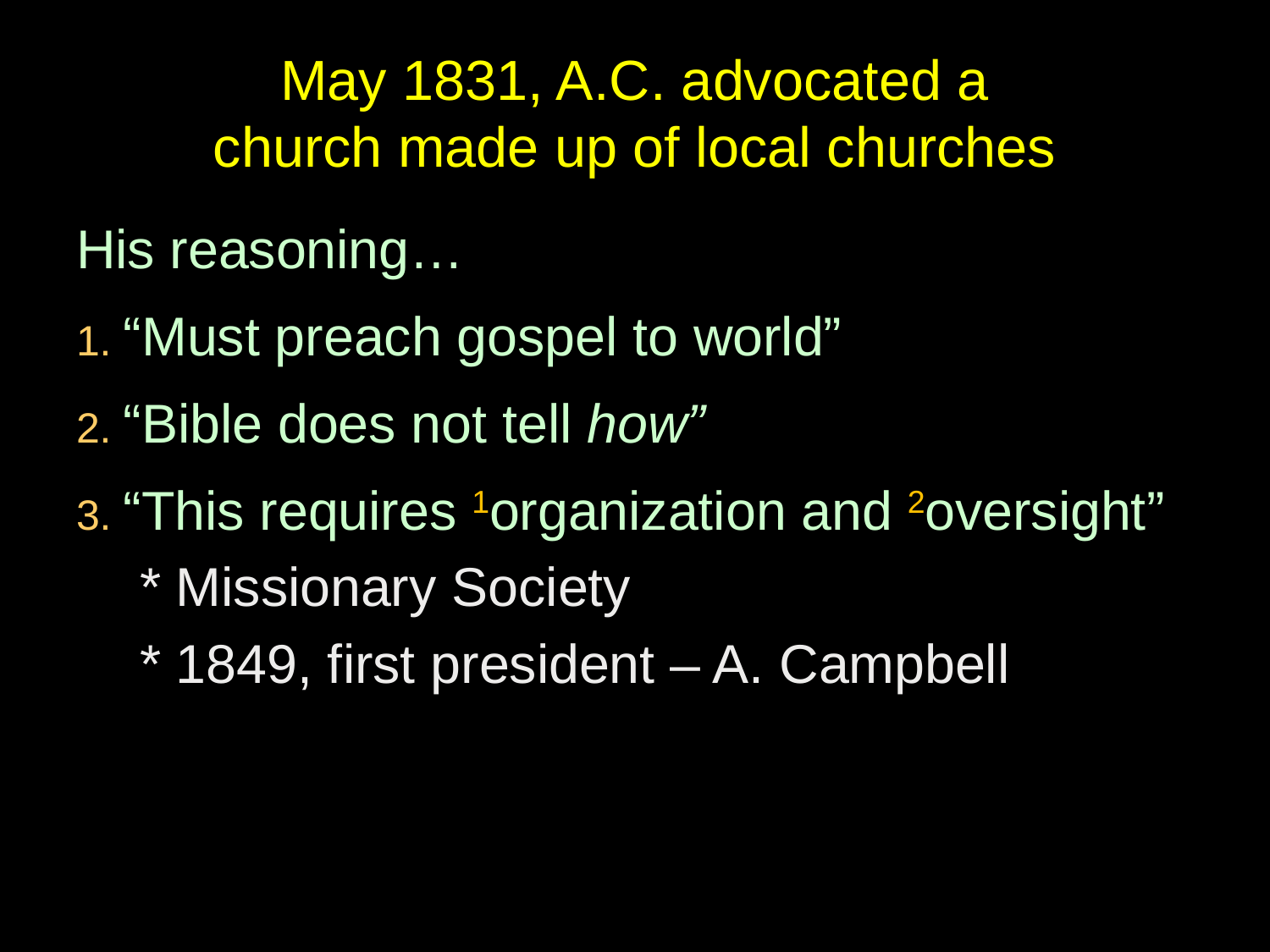

# May 1831, A.C. advocated a church made up of local churches

His reasoning…
1. “Must preach gospel to world”
2. “Bible does not tell how”
3. “This requires 1organization and 2oversight”
* Missionary Society
* 1849, first president – A. Campbell